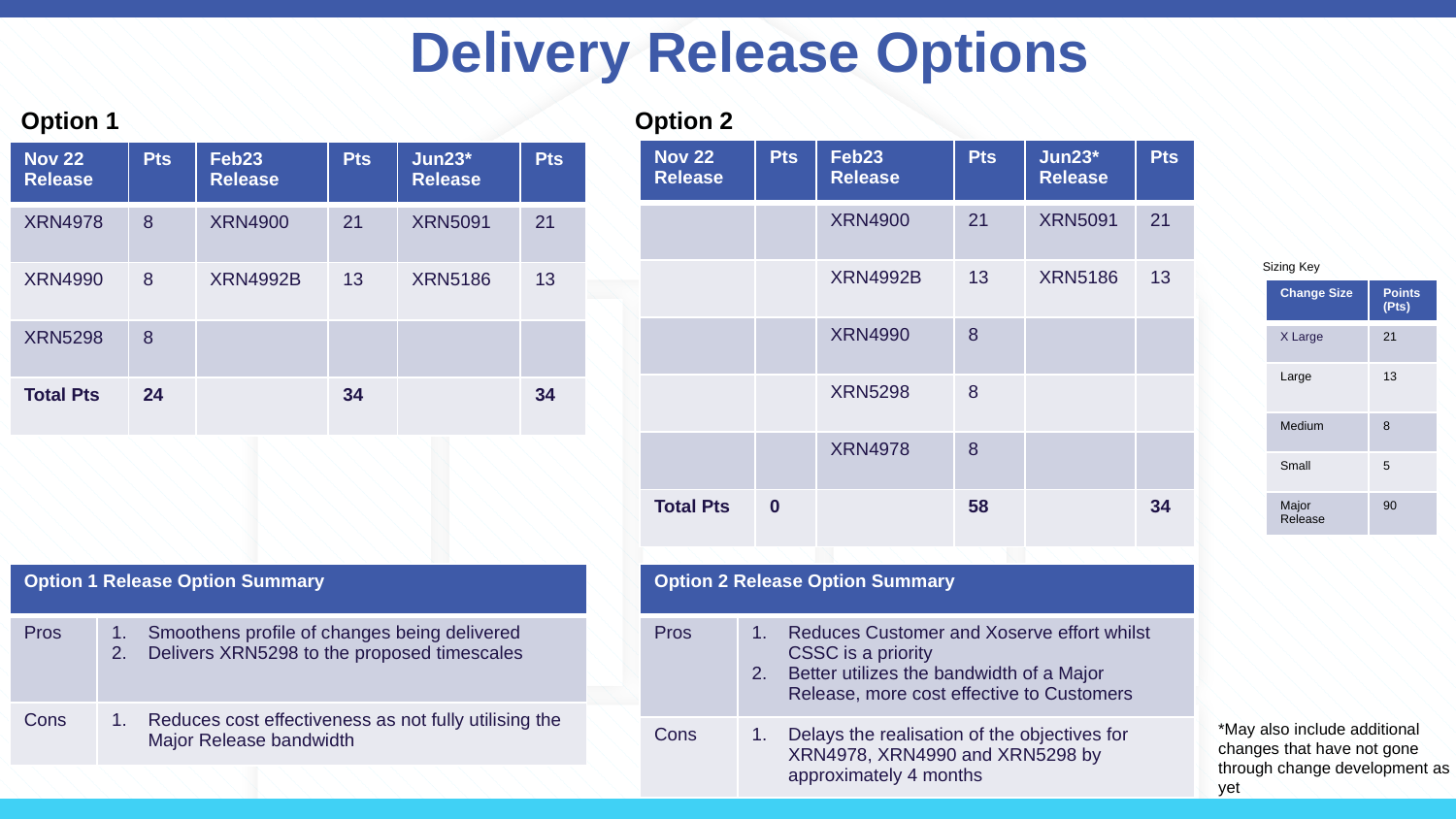

Delivery Release Options
Option 2
Option 1
| Nov 22 Release | Pts | Feb23 Release | Pts | Jun23\* Release | Pts |
| --- | --- | --- | --- | --- | --- |
|  |  | XRN4900 | 21 | XRN5091 | 21 |
|  |  | XRN4992B | 13 | XRN5186 | 13 |
|  |  | XRN4990 | 8 |  |  |
|  |  | XRN5298 | 8 |  |  |
|  |  | XRN4978 | 8 |  |  |
| Total Pts | 0 |  | 58 |  | 34 |
| Nov 22 Release | Pts | Feb23 Release | Pts | Jun23\* Release | Pts |
| --- | --- | --- | --- | --- | --- |
| XRN4978 | 8 | XRN4900 | 21 | XRN5091 | 21 |
| XRN4990 | 8 | XRN4992B | 13 | XRN5186 | 13 |
| XRN5298 | 8 |  |  |  |  |
| Total Pts | 24 |  | 34 |  | 34 |
Sizing Key
| Change Size | Points (Pts) |
| --- | --- |
| X Large | 21 |
| Large | 13 |
| Medium | 8 |
| Small | 5 |
| Major Release | 90 |
| Option 1 Release Option Summary |  |
| --- | --- |
| Pros | Smoothens profile of changes being delivered Delivers XRN5298 to the proposed timescales |
| Cons | Reduces cost effectiveness as not fully utilising the Major Release bandwidth |
| Option 2 Release Option Summary |  |
| --- | --- |
| Pros | Reduces Customer and Xoserve effort whilst CSSC is a priority Better utilizes the bandwidth of a Major Release, more cost effective to Customers |
| Cons | Delays the realisation of the objectives for XRN4978, XRN4990 and XRN5298 by approximately 4 months |
*May also include additional changes that have not gone through change development as yet